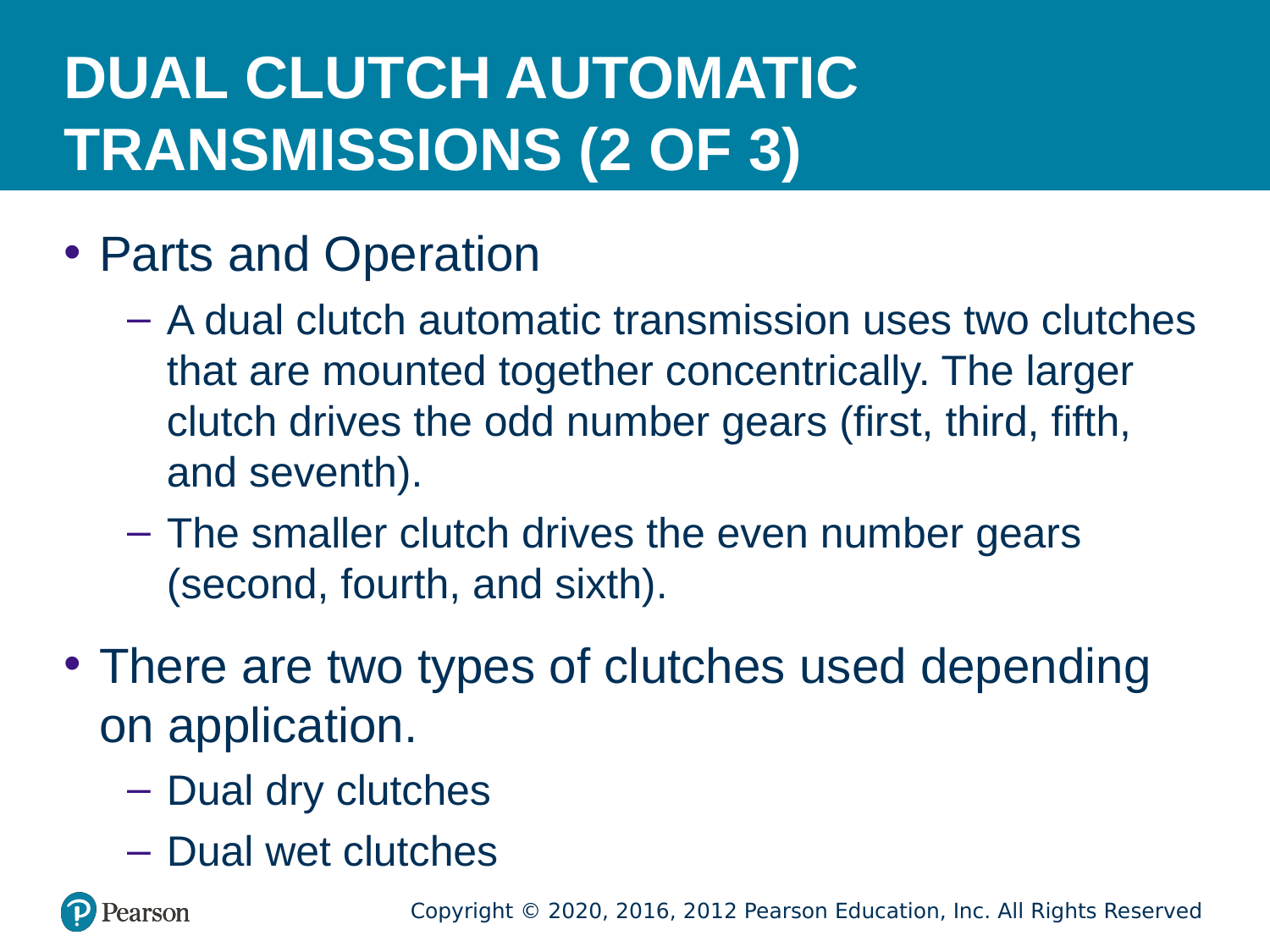

# DUAL CLUTCH AUTOMATIC TRANSMISSIONS (2 OF 3)
Parts and Operation
A dual clutch automatic transmission uses two clutches that are mounted together concentrically. The larger clutch drives the odd number gears (first, third, fifth, and seventh).
The smaller clutch drives the even number gears (second, fourth, and sixth).
There are two types of clutches used depending on application.
Dual dry clutches
Dual wet clutches